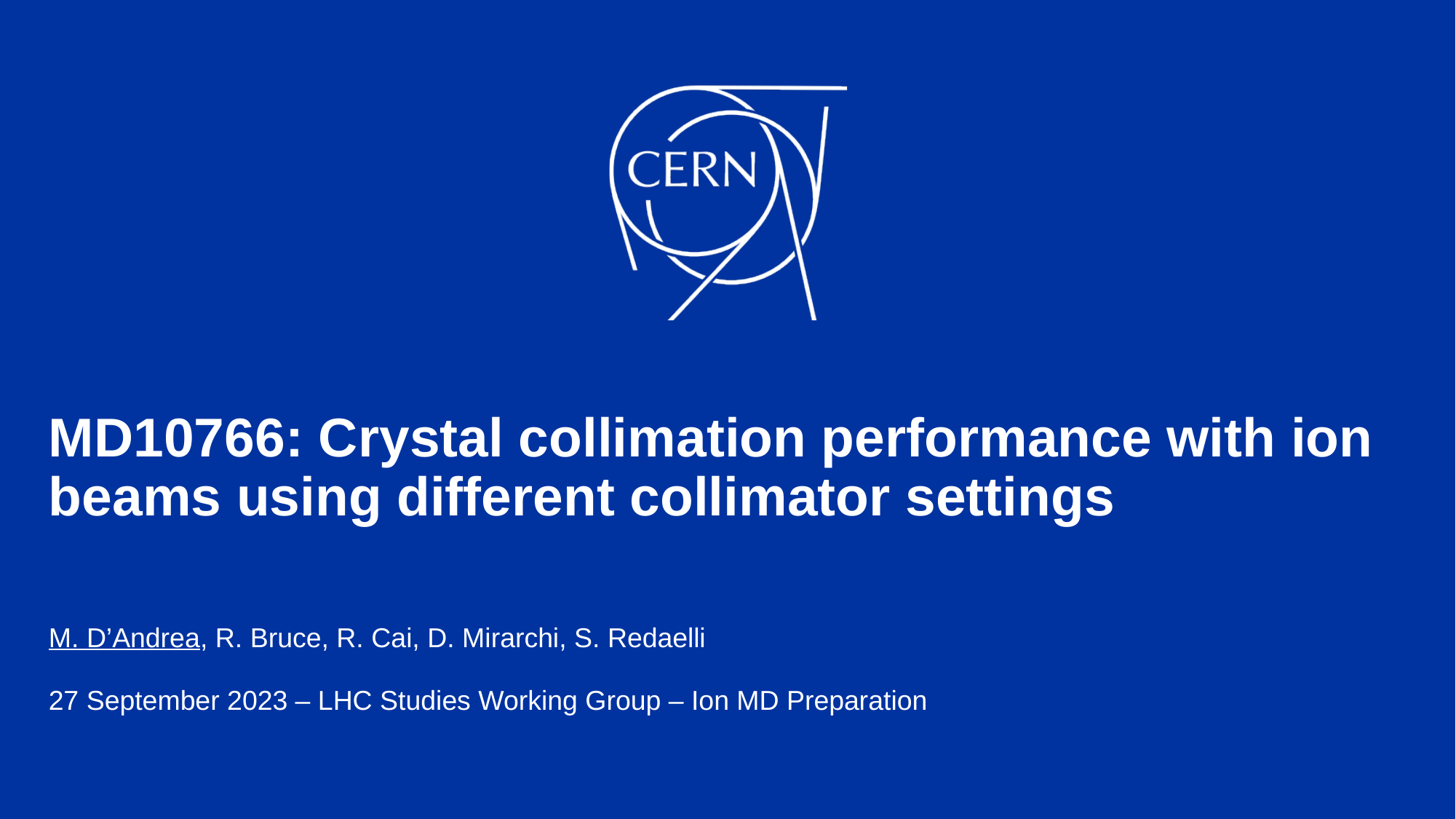

# MD10766: Crystal collimation performance with ion beams using different collimator settings
M. D’Andrea, R. Bruce, R. Cai, D. Mirarchi, S. Redaelli
27 September 2023 – LHC Studies Working Group – Ion MD Preparation